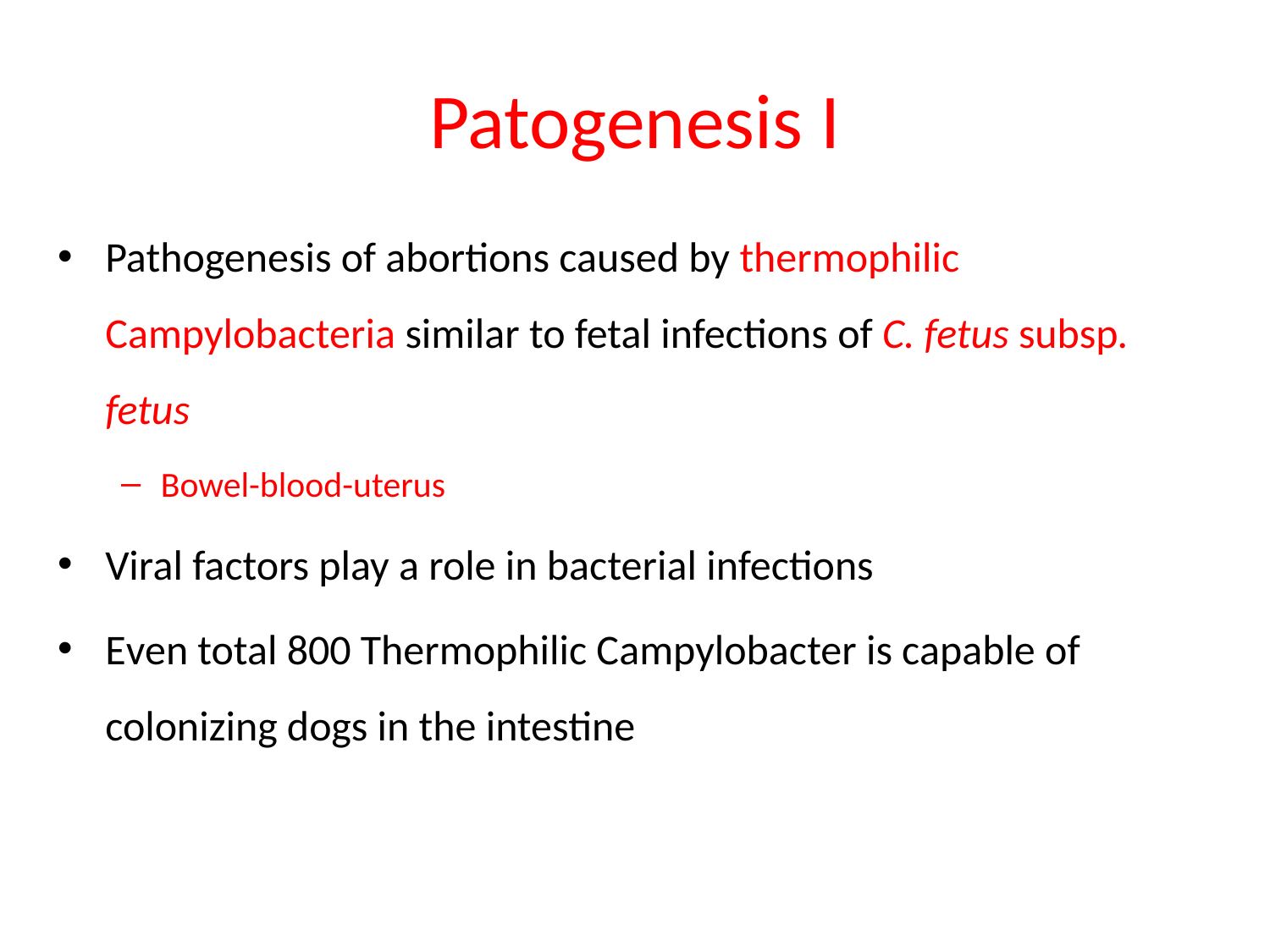

# Patogenesis I
Pathogenesis of abortions caused by thermophilic Campylobacteria similar to fetal infections of C. fetus subsp. fetus
Bowel-blood-uterus
Viral factors play a role in bacterial infections
Even total 800 Thermophilic Campylobacter is capable of colonizing dogs in the intestine